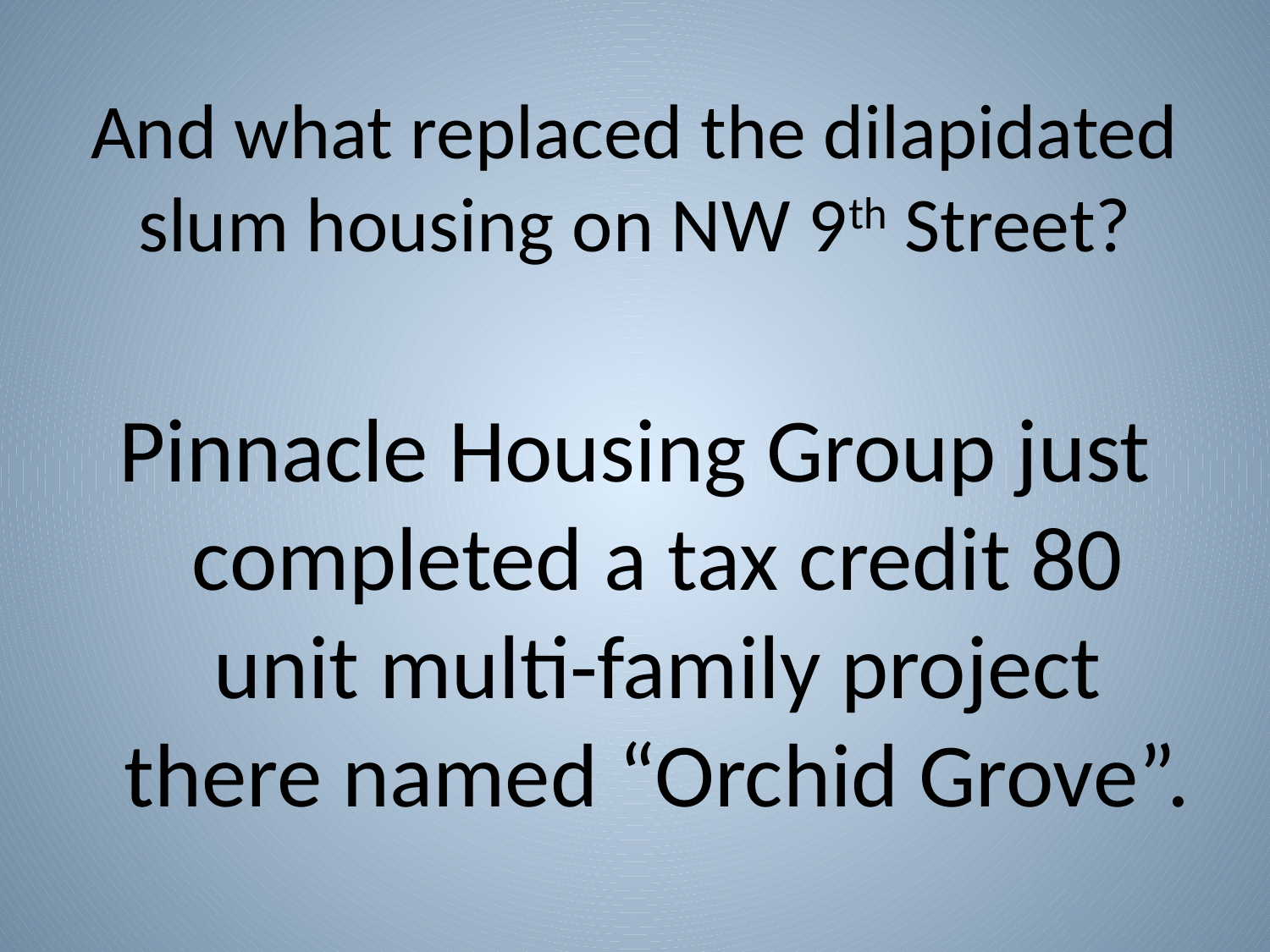

# And what replaced the dilapidated slum housing on NW 9th Street?
Pinnacle Housing Group just completed a tax credit 80 unit multi-family project there named “Orchid Grove”.